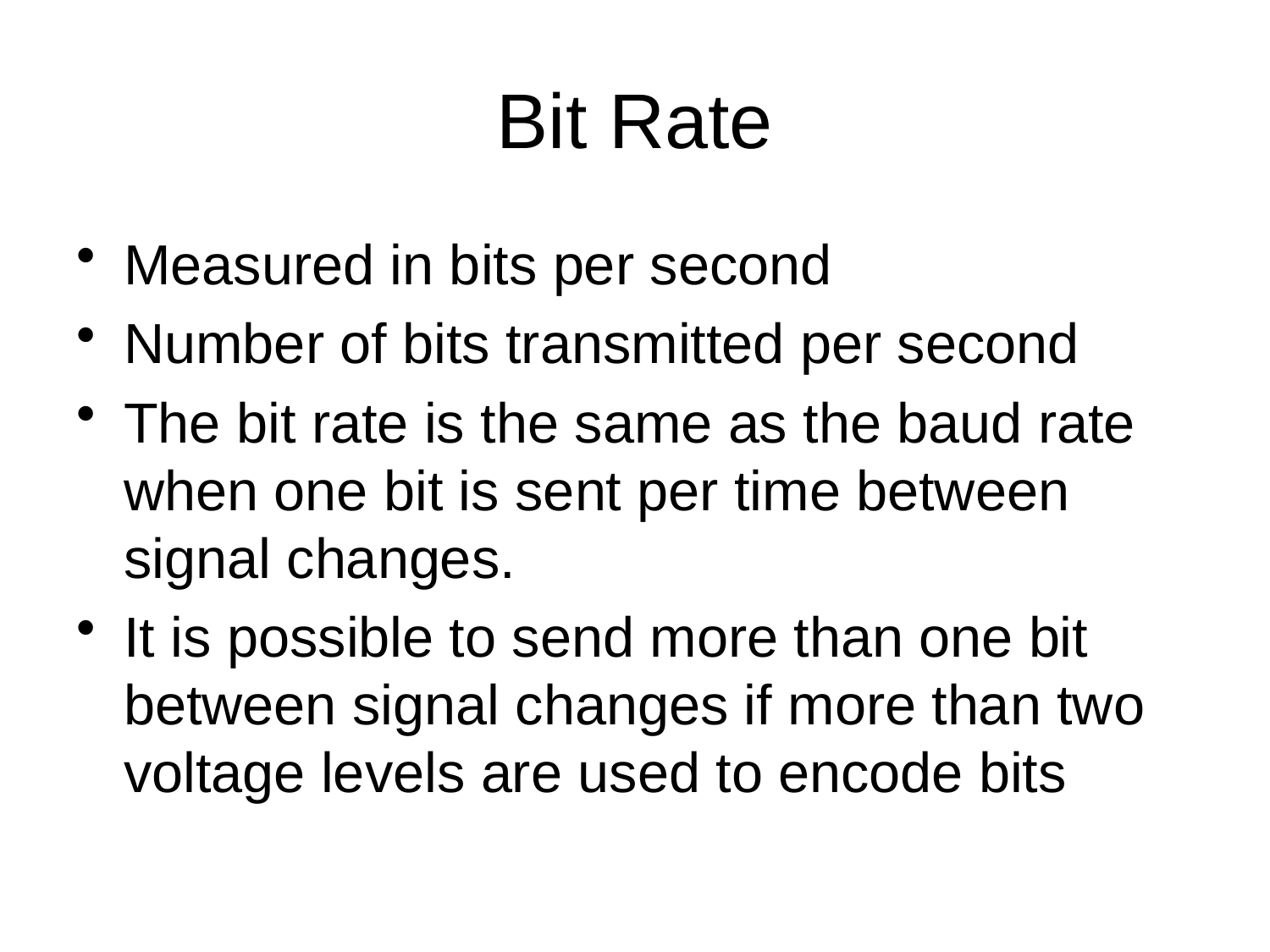

# Bit Rate
Measured in bits per second
Number of bits transmitted per second
The bit rate is the same as the baud rate when one bit is sent per time between signal changes.
It is possible to send more than one bit between signal changes if more than two voltage levels are used to encode bits